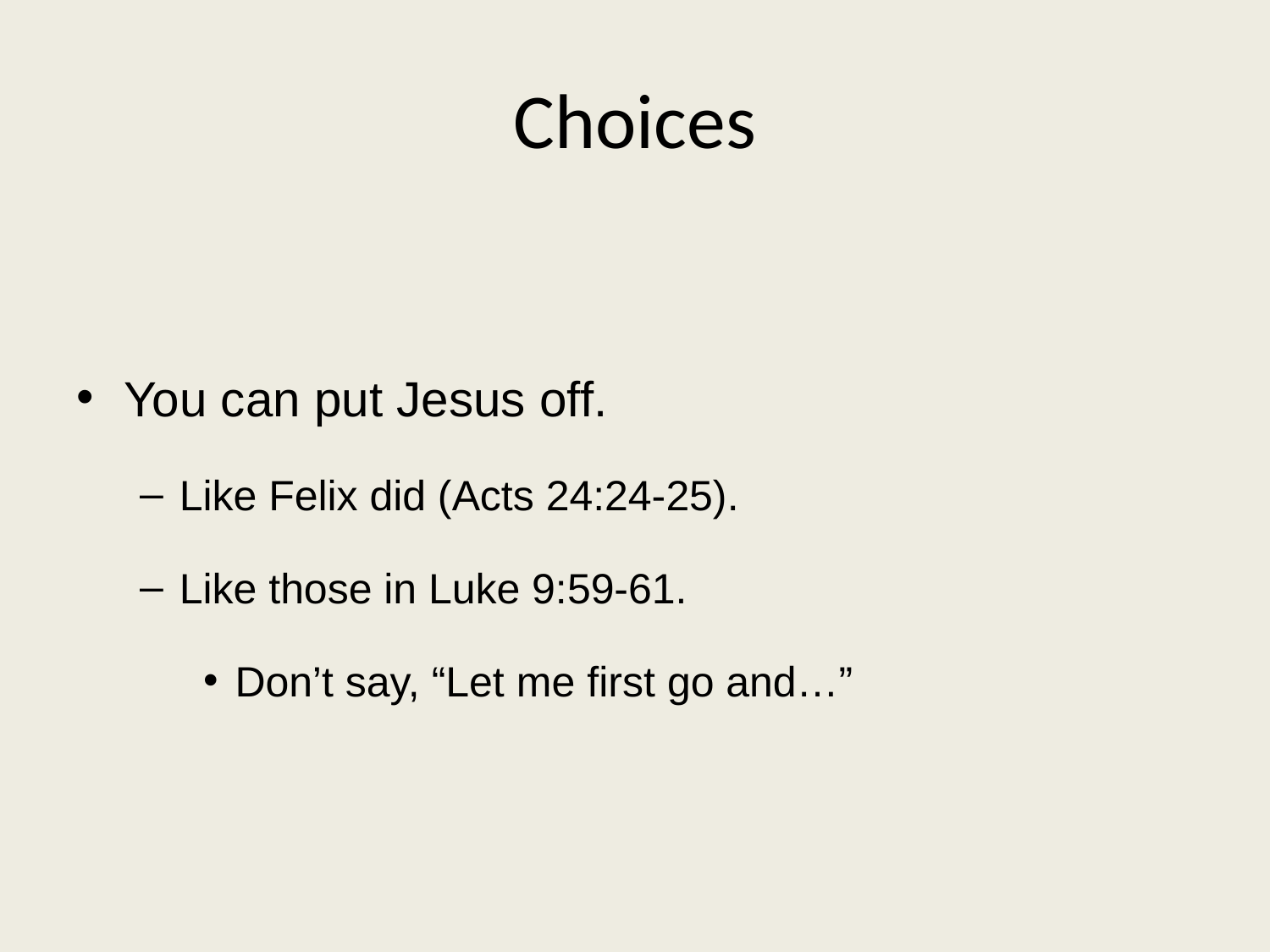

# Choices
You can put Jesus off.
Like Felix did (Acts 24:24-25).
Like those in Luke 9:59-61.
Don’t say, “Let me first go and…”